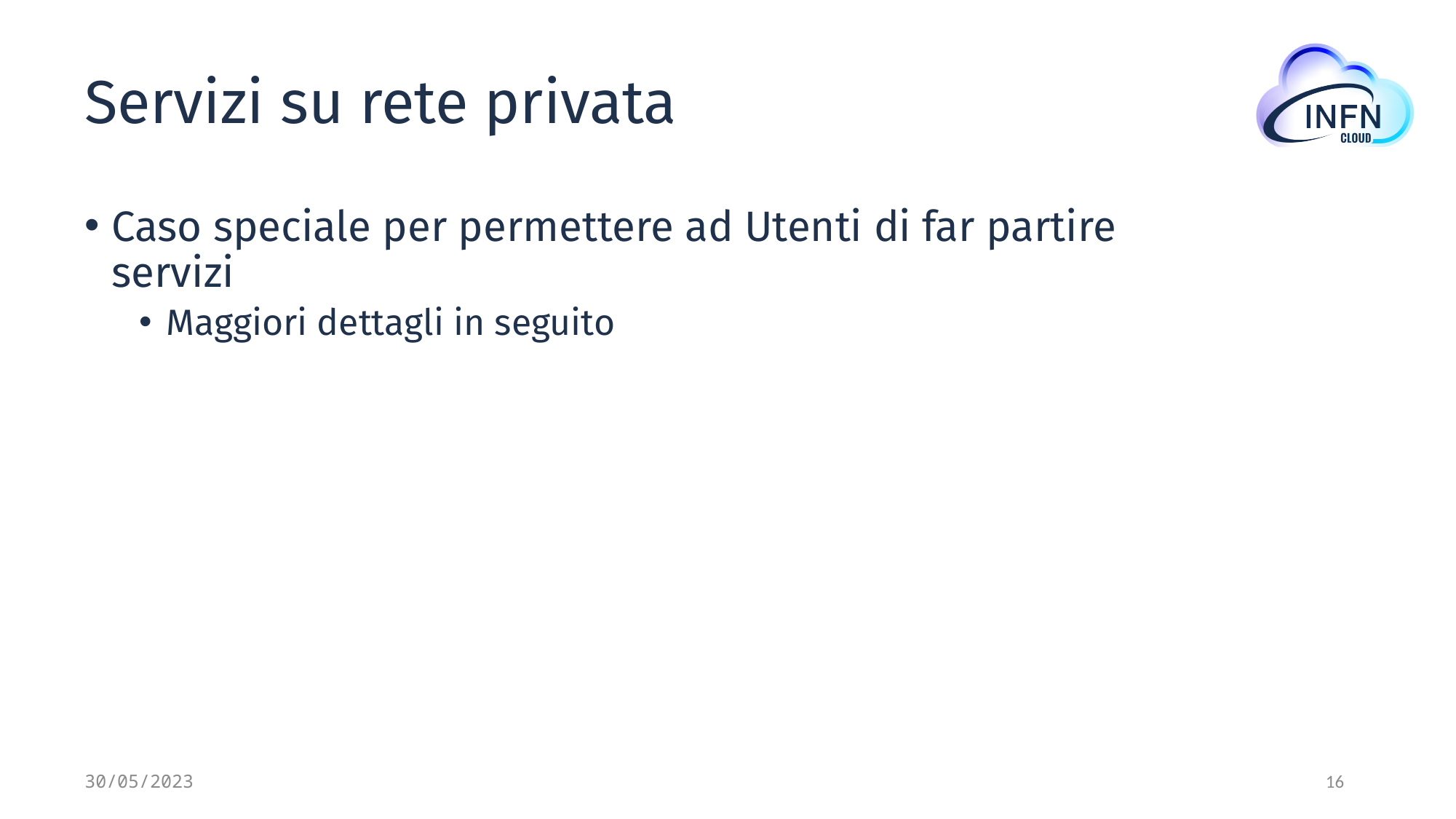

# Servizi su rete privata
Caso speciale per permettere ad Utenti di far partire servizi
Maggiori dettagli in seguito

30/05/2023

16